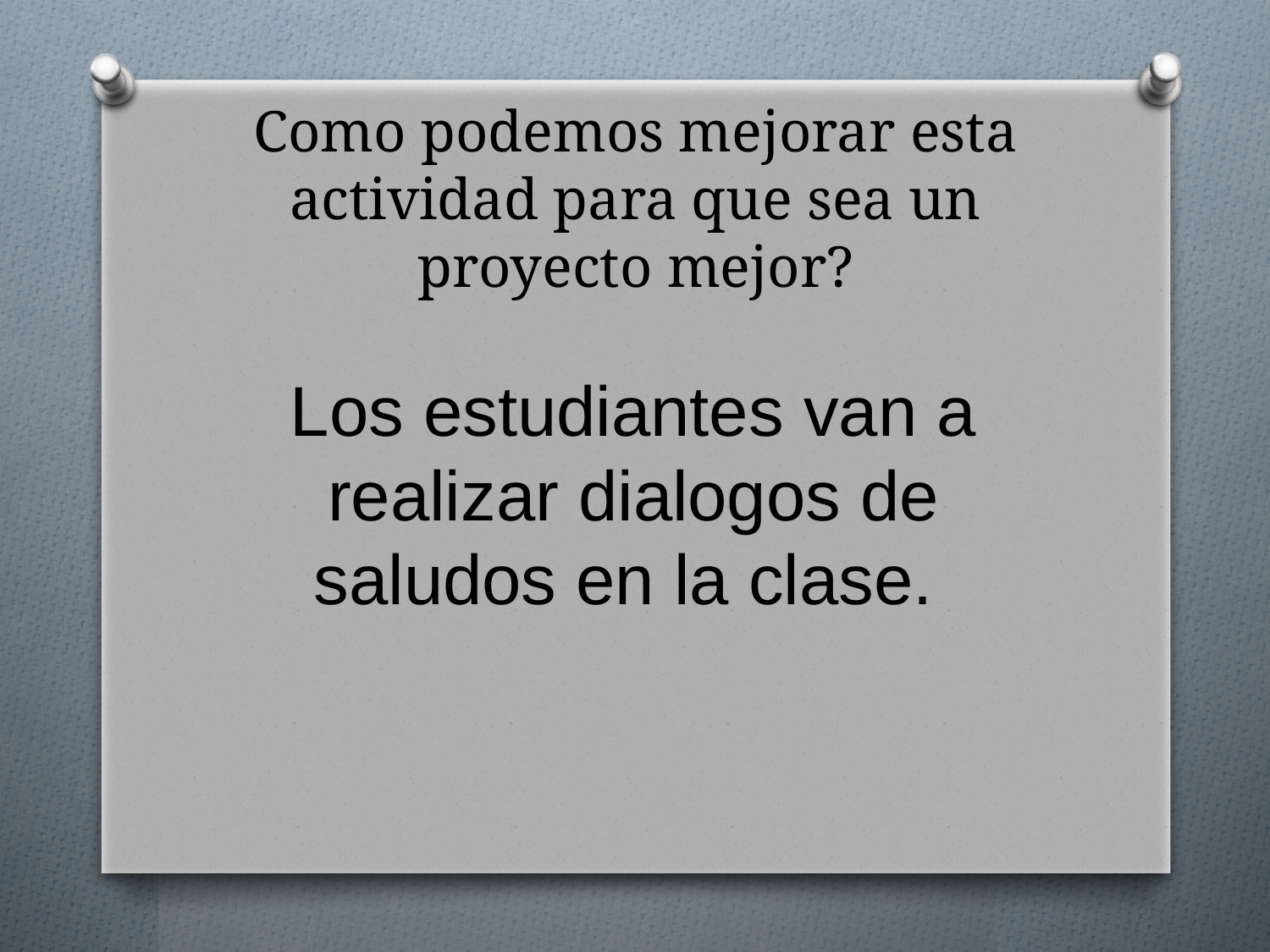

# Como podemos mejorar esta actividad para que sea un proyecto mejor?

Los estudiantes van a realizar dialogos de saludos en la clase.